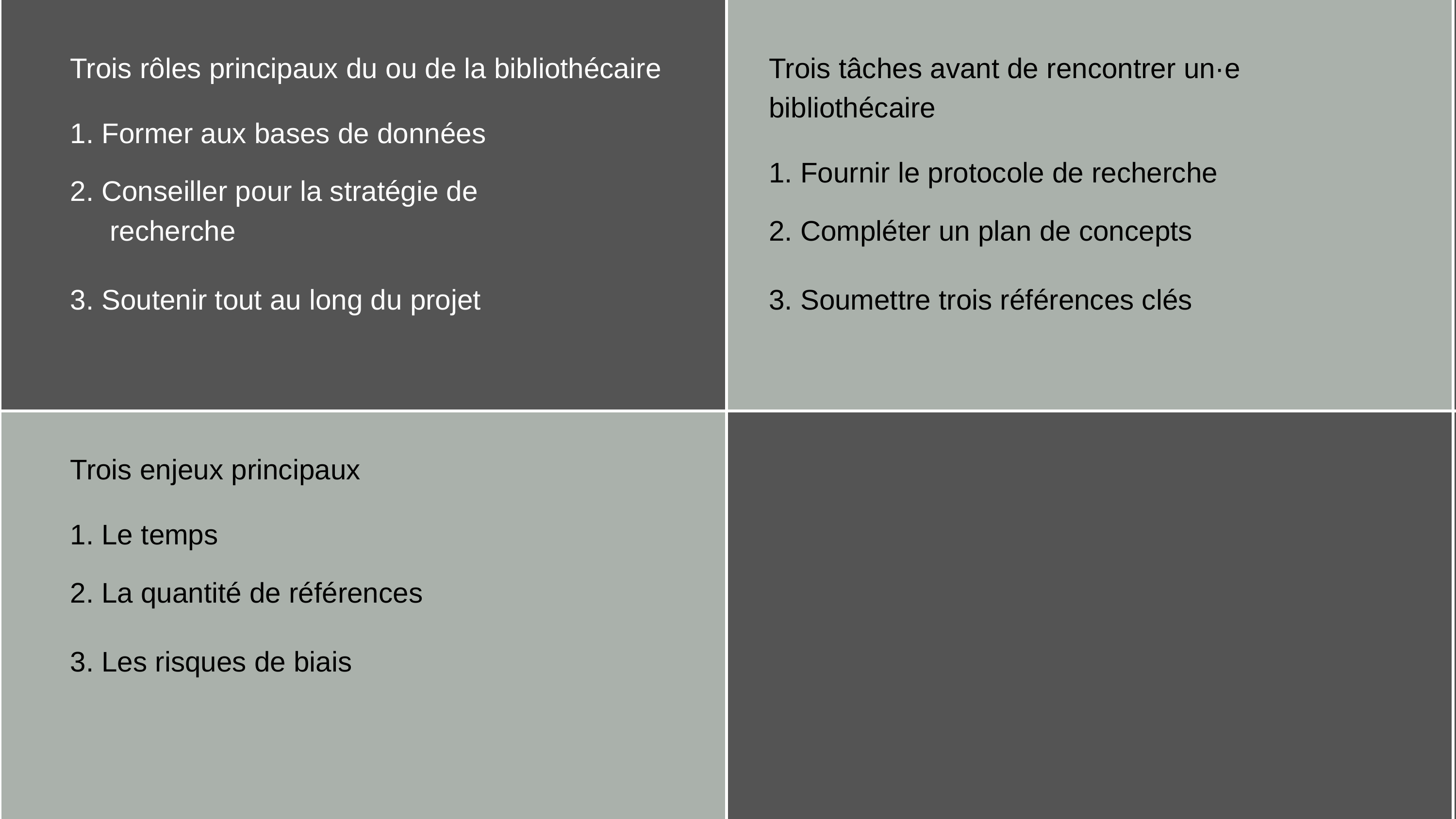

Trois rôles principaux du ou de la bibliothécaire

1. Former aux bases de données

2. Conseiller pour la stratégie de
     recherche

3. Soutenir tout au long du projet
Trois tâches avant de rencontrer un·e bibliothécaire

1. Fournir le protocole de recherche

2. Compléter un plan de concepts

3. Soumettre trois références clés

Trois enjeux principaux

1. Le temps

2. La quantité de références

3. Les risques de biais